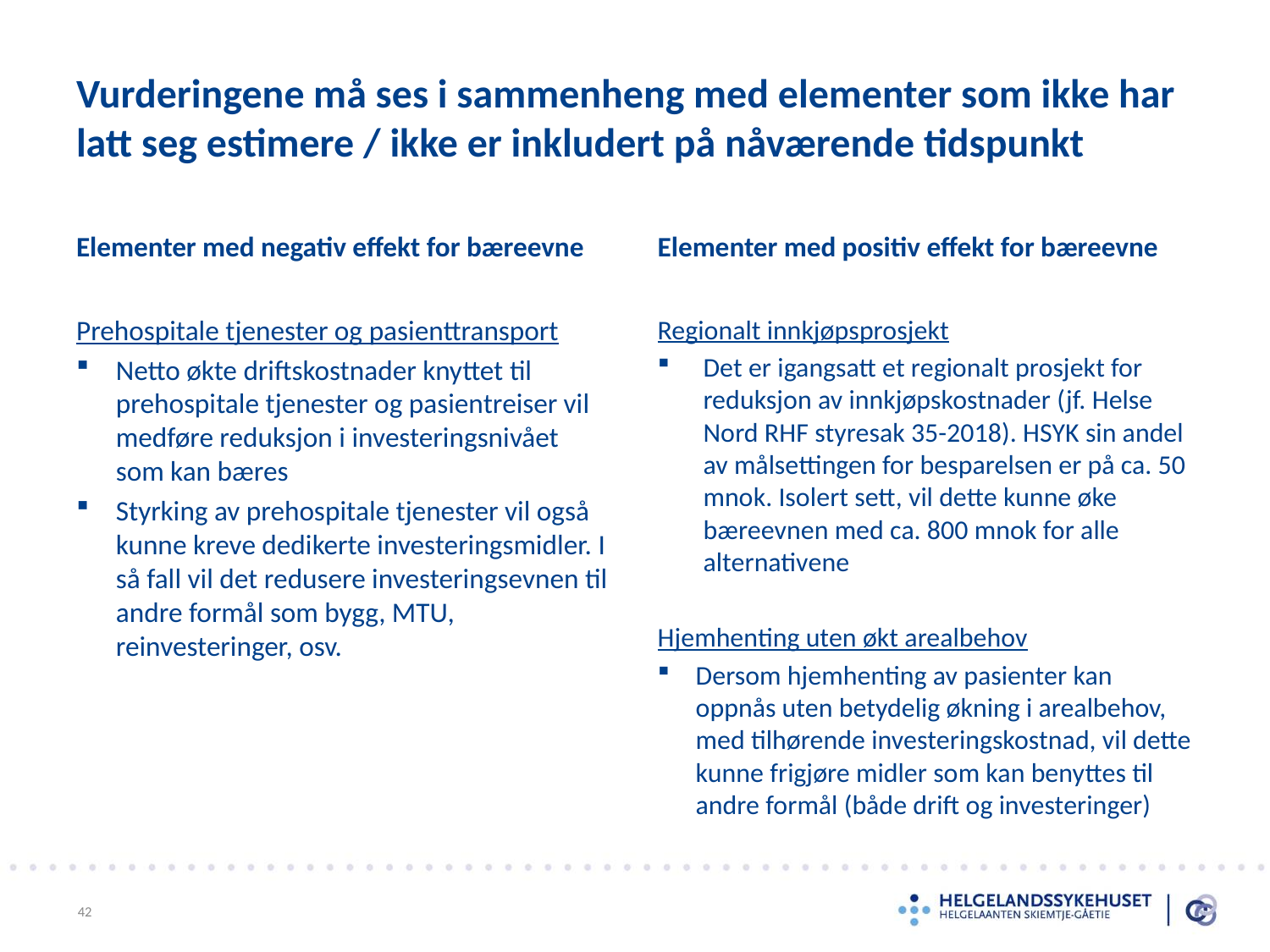

# Vurderingene må ses i sammenheng med elementer som ikke har latt seg estimere / ikke er inkludert på nåværende tidspunkt
Elementer med negativ effekt for bæreevne
Elementer med positiv effekt for bæreevne
Prehospitale tjenester og pasienttransport
Netto økte driftskostnader knyttet til prehospitale tjenester og pasientreiser vil medføre reduksjon i investeringsnivået som kan bæres
Styrking av prehospitale tjenester vil også kunne kreve dedikerte investeringsmidler. I så fall vil det redusere investeringsevnen til andre formål som bygg, MTU, reinvesteringer, osv.
Regionalt innkjøpsprosjekt
Det er igangsatt et regionalt prosjekt for reduksjon av innkjøpskostnader (jf. Helse Nord RHF styresak 35-2018). HSYK sin andel av målsettingen for besparelsen er på ca. 50 mnok. Isolert sett, vil dette kunne øke bæreevnen med ca. 800 mnok for alle alternativene

Hjemhenting uten økt arealbehov
Dersom hjemhenting av pasienter kan oppnås uten betydelig økning i arealbehov, med tilhørende investeringskostnad, vil dette kunne frigjøre midler som kan benyttes til andre formål (både drift og investeringer)
42